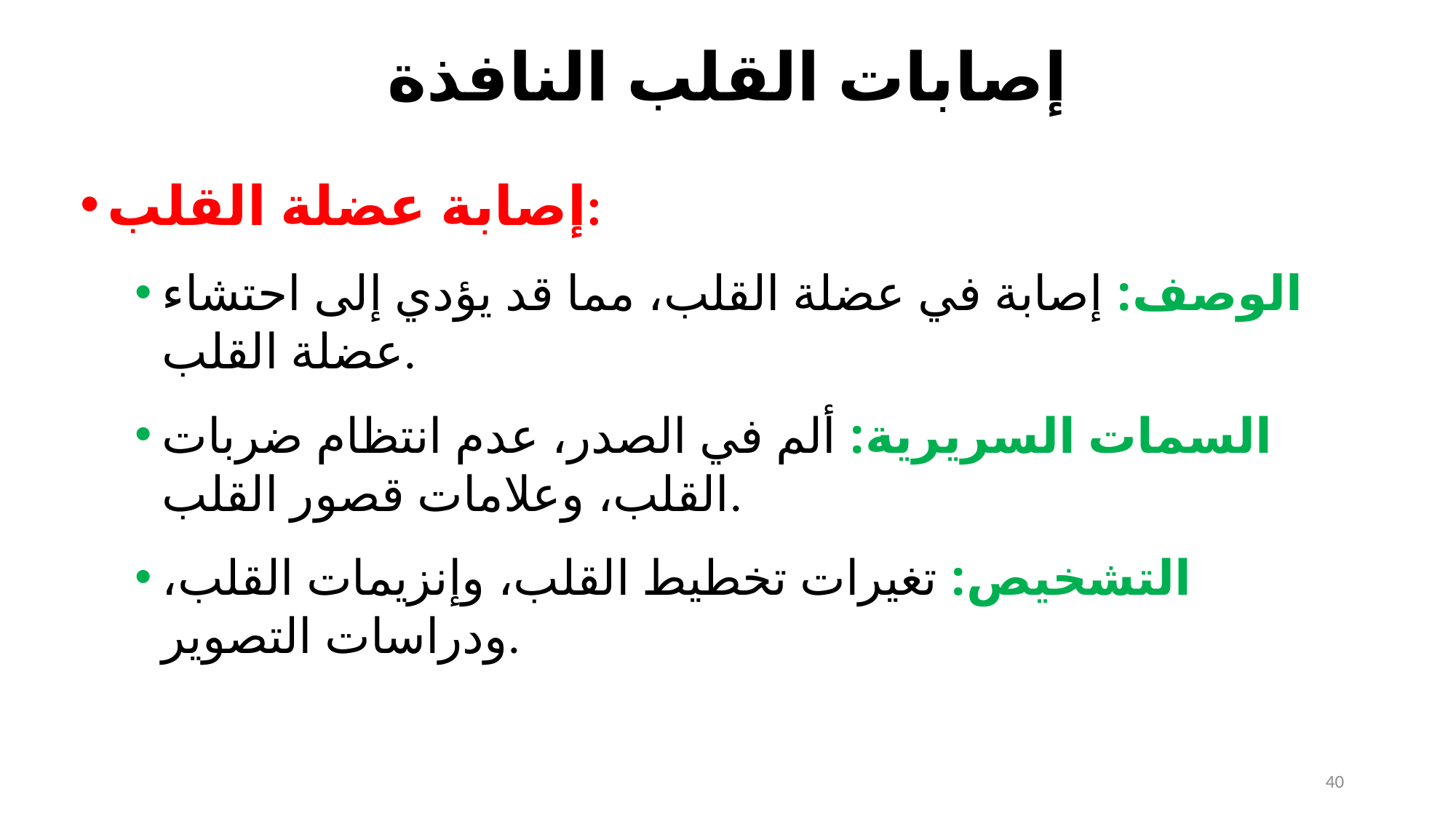

# إصابات القلب النافذة
إصابة عضلة القلب:
الوصف: إصابة في عضلة القلب، مما قد يؤدي إلى احتشاء عضلة القلب.
السمات السريرية: ألم في الصدر، عدم انتظام ضربات القلب، وعلامات قصور القلب.
التشخيص: تغيرات تخطيط القلب، وإنزيمات القلب، ودراسات التصوير.

40